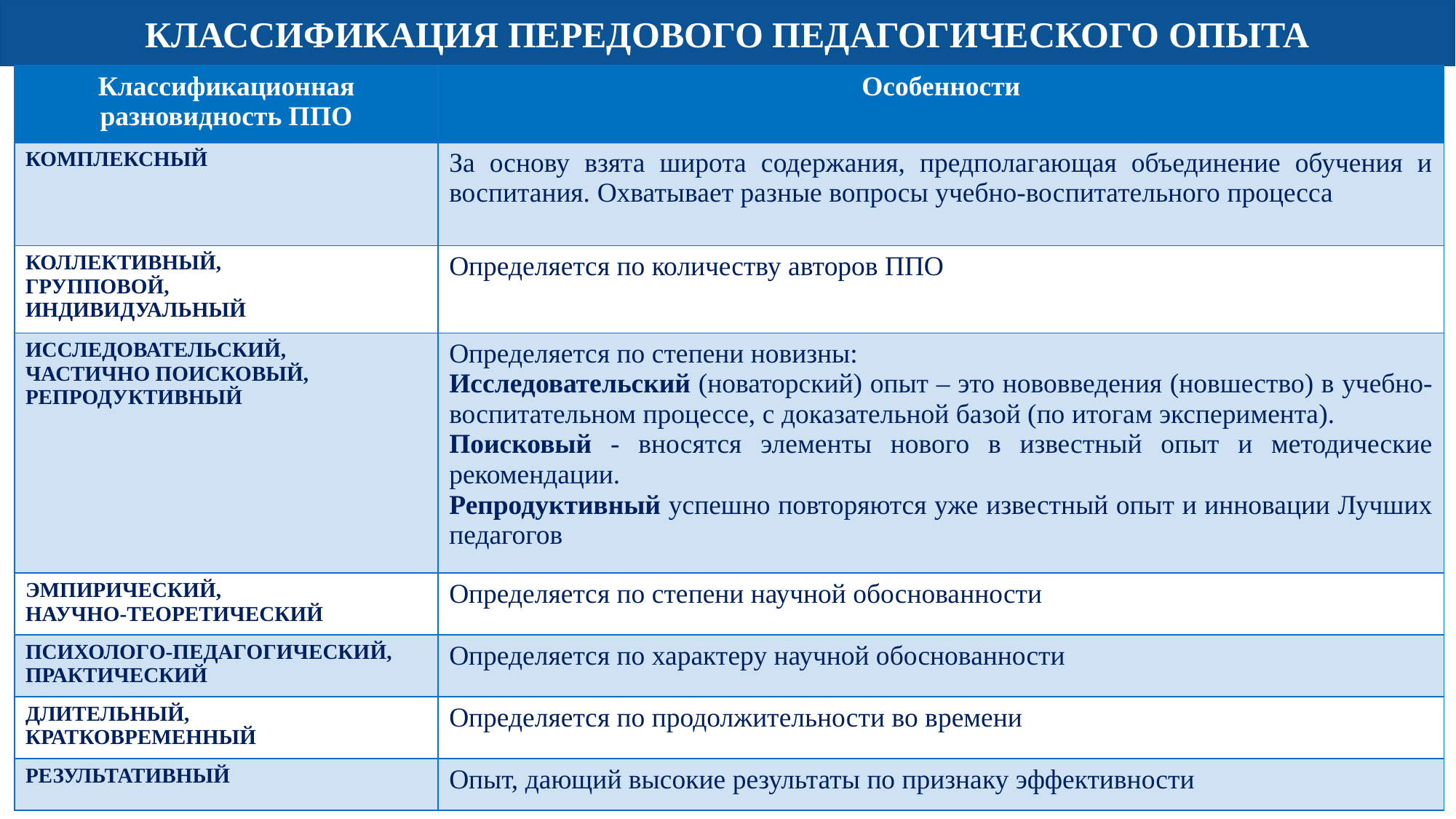

КЛАССИФИКАЦИЯ ПЕРЕДОВОГО ПЕДАГОГИЧЕСКОГО ОПЫТА
| Классификационная разновидность ППО | Особенности |
| --- | --- |
| КОМПЛЕКСНЫЙ | За основу взята широта содержания, предполагающая объединение обучения и воспитания. Охватывает разные вопросы учебно-воспитательного процесса |
| КОЛЛЕКТИВНЫЙ, ГРУППОВОЙ, ИНДИВИДУАЛЬНЫЙ | Определяется по количеству авторов ППО |
| ИССЛЕДОВАТЕЛЬСКИЙ, ЧАСТИЧНО ПОИСКОВЫЙ, РЕПРОДУКТИВНЫЙ | Определяется по степени новизны: Исследовательский (новаторский) опыт – это нововведения (новшество) в учебно-воспитательном процессе, с доказательной базой (по итогам эксперимента). Поисковый - вносятся элементы нового в известный опыт и методические рекомендации. Репродуктивный успешно повторяются уже известный опыт и инновации Лучших педагогов |
| ЭМПИРИЧЕСКИЙ, НАУЧНО-ТЕОРЕТИЧЕСКИЙ | Определяется по степени научной обоснованности |
| ПСИХОЛОГО-ПЕДАГОГИЧЕСКИЙ, ПРАКТИЧЕСКИЙ | Определяется по характеру научной обоснованности |
| ДЛИТЕЛЬНЫЙ, КРАТКОВРЕМЕННЫЙ | Определяется по продолжительности во времени |
| РЕЗУЛЬТАТИВНЫЙ | Опыт, дающий высокие результаты по признаку эффективности |